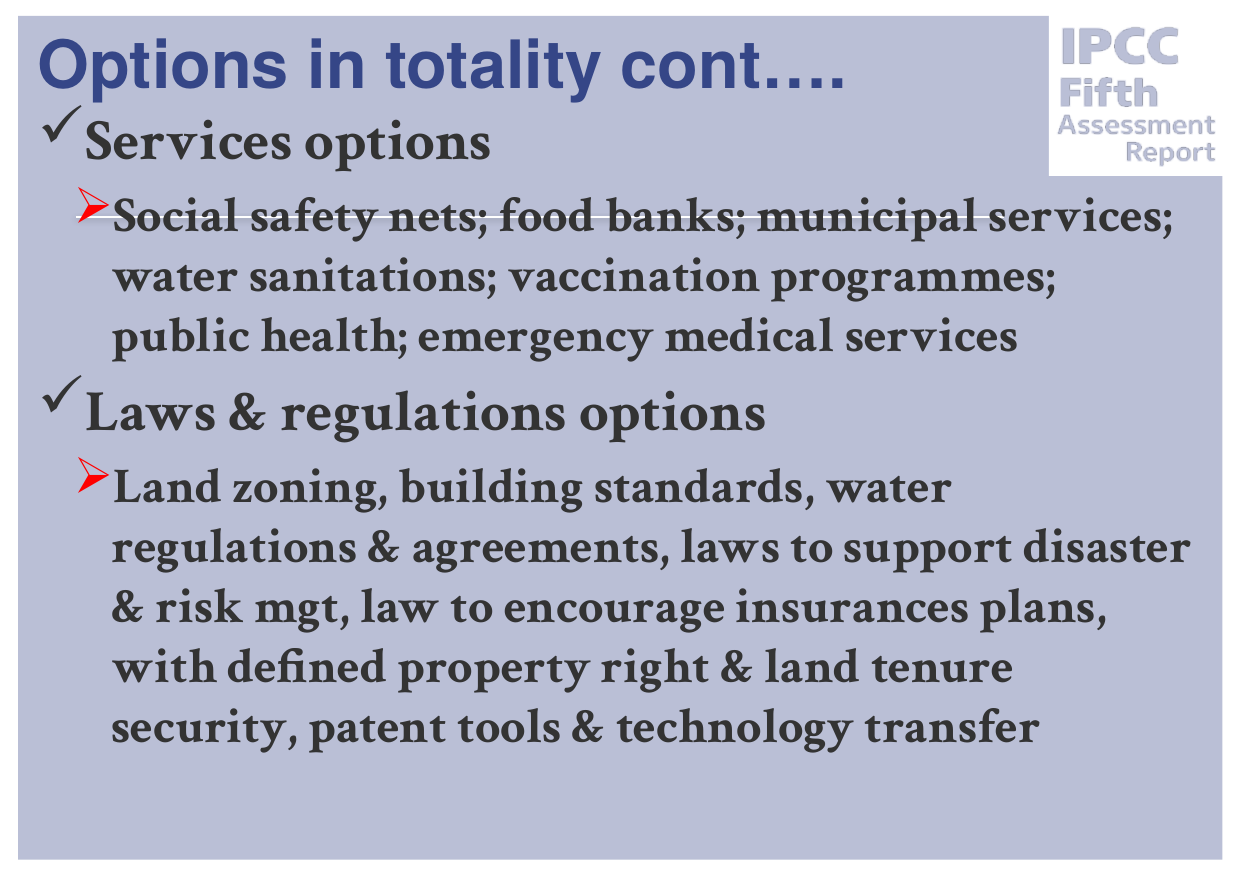

# Options in totality cont….
Services options
Social safety nets; food banks; municipal services; water sanitations; vaccination programmes; public health; emergency medical services
Laws & regulations options
Land zoning, building standards, water regulations & agreements, laws to support disaster & risk mgt, law to encourage insurances plans, with defined property right & land tenure security, patent tools & technology transfer